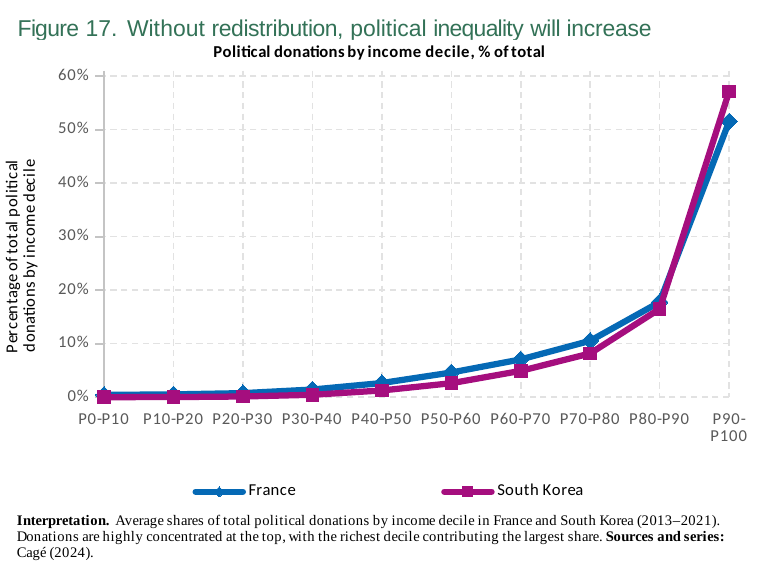

Figure 17. Without redistribution, political inequality will increase

### Chart: Political donations by income decile, % of total

| Category | France | South Korea |
|---|---|---|
| P0-P10 | 0.004182979 | 0.0 |
| P10-P20 | 0.005157353999999999 | 9.179e-05 |
| P20-P30 | 0.007500696 | 0.001113791 |
| P30-P40 | 0.01416912 | 0.004327758 |
| P40-P50 | 0.026333310000000002 | 0.01241451 |
| P50-P60 | 0.04600023 | 0.0259606 |
| P60-P70 | 0.07043441 | 0.04902033 |
| P70-P80 | 0.10523239999999999 | 0.08157717999999999 |
| P80-P90 | 0.17764119999999997 | 0.1649228 |
| P90-P100 | 0.5151254000000001 | 0.5713538 |